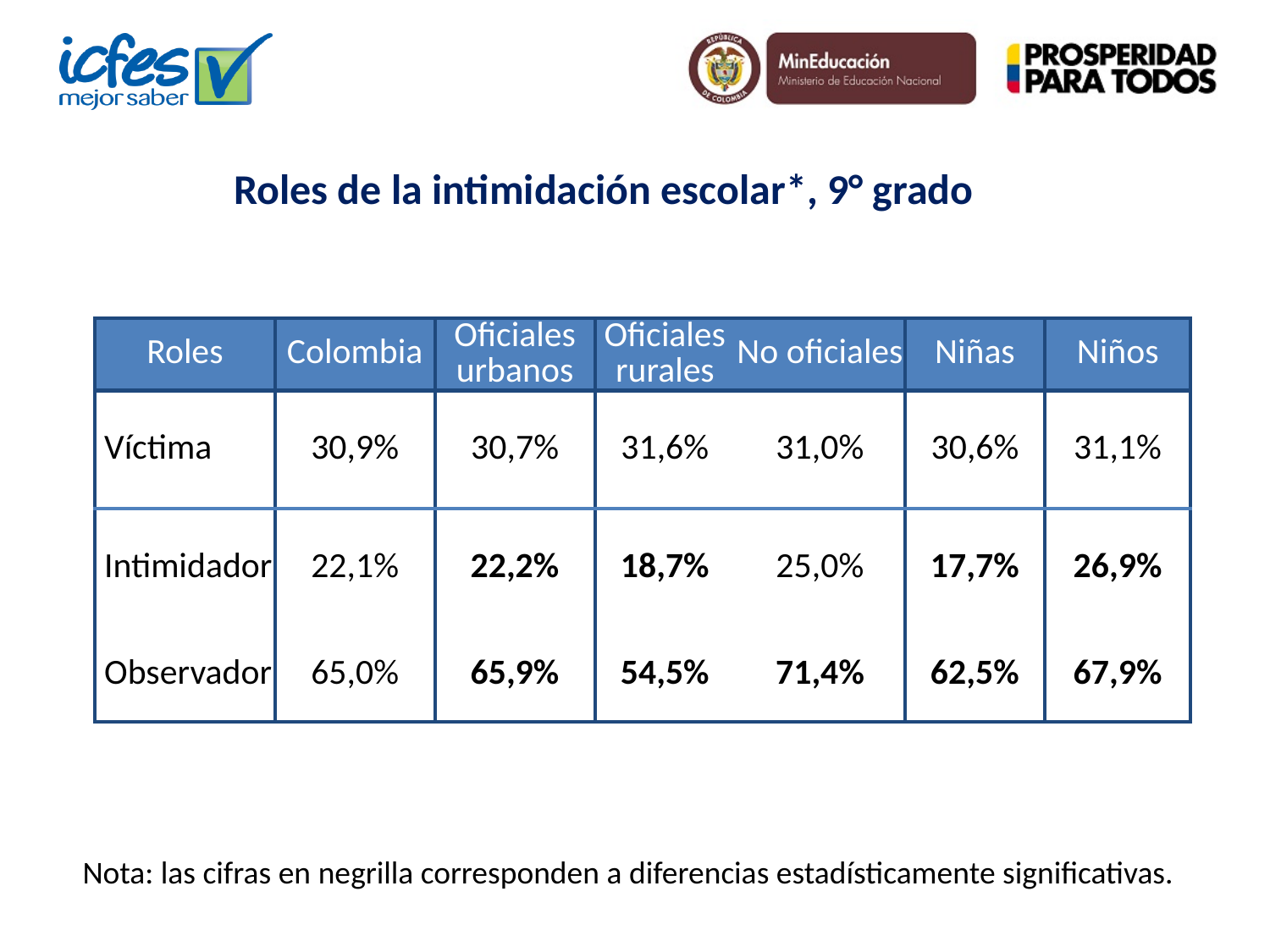

Roles de la intimidación escolar*, 9° grado
| Roles | Colombia | Oficiales urbanos | Oficiales rurales | No oficiales | Niñas | Niños |
| --- | --- | --- | --- | --- | --- | --- |
| Víctima | 30,9% | 30,7% | 31,6% | 31,0% | 30,6% | 31,1% |
| Intimidador | 22,1% | 22,2% | 18,7% | 25,0% | 17,7% | 26,9% |
| Observador | 65,0% | 65,9% | 54,5% | 71,4% | 62,5% | 67,9% |
Nota: las cifras en negrilla corresponden a diferencias estadísticamente significativas.